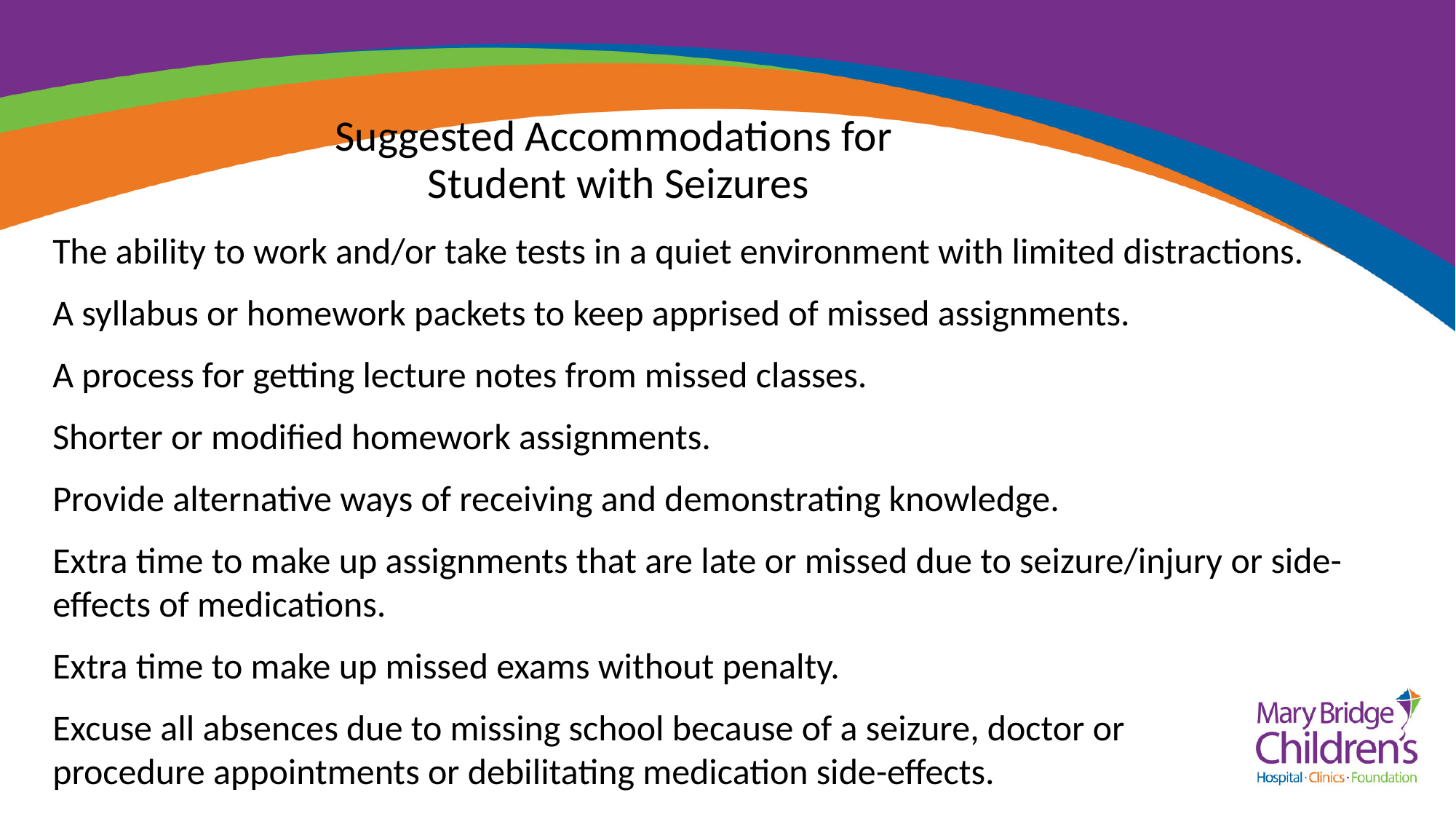

# Suggested Accommodations for Student with Seizures
The ability to work and/or take tests in a quiet environment with limited distractions.

A syllabus or homework packets to keep apprised of missed assignments.

A process for getting lecture notes from missed classes.

Shorter or modified homework assignments.

Provide alternative ways of receiving and demonstrating knowledge.

Extra time to make up assignments that are late or missed due to seizure/injury or side-effects of medications.

Extra time to make up missed exams without penalty.

Excuse all absences due to missing school because of a seizure, doctor or
procedure appointments or debilitating medication side-effects.